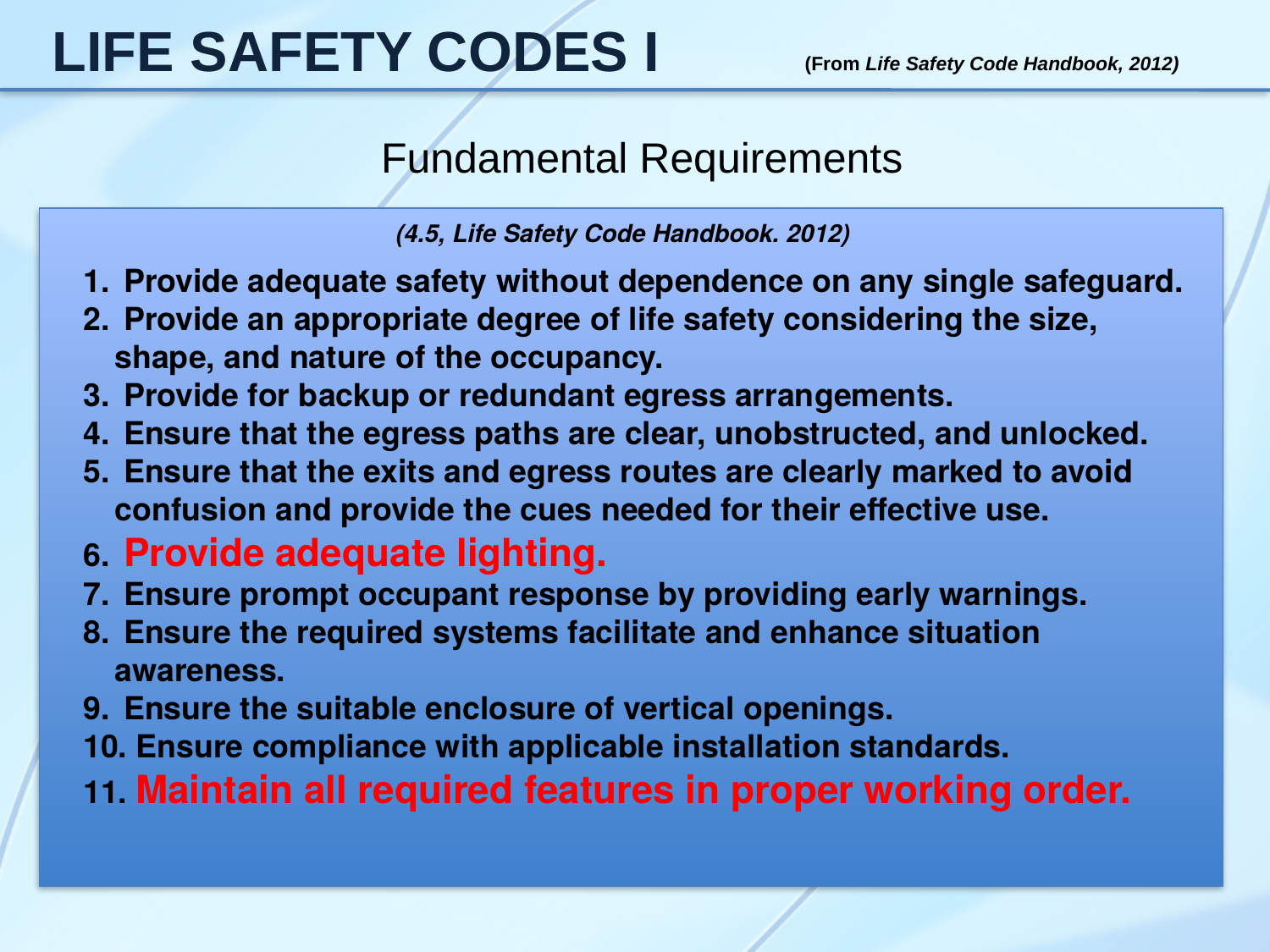

LIFE SAFETY CODES I
(From Life Safety Code Handbook, 2012)
Fundamental Requirements

(4.5, Life Safety Code Handbook. 2012)
 Provide adequate safety without dependence on any single safeguard.
 Provide an appropriate degree of life safety considering the size, shape, and nature of the occupancy.
 Provide for backup or redundant egress arrangements.
 Ensure that the egress paths are clear, unobstructed, and unlocked.
 Ensure that the exits and egress routes are clearly marked to avoid confusion and provide the cues needed for their effective use.
 Provide adequate lighting.
 Ensure prompt occupant response by providing early warnings.
 Ensure the required systems facilitate and enhance situation awareness.
 Ensure the suitable enclosure of vertical openings.
 Ensure compliance with applicable installation standards.
 Maintain all required features in proper working order.